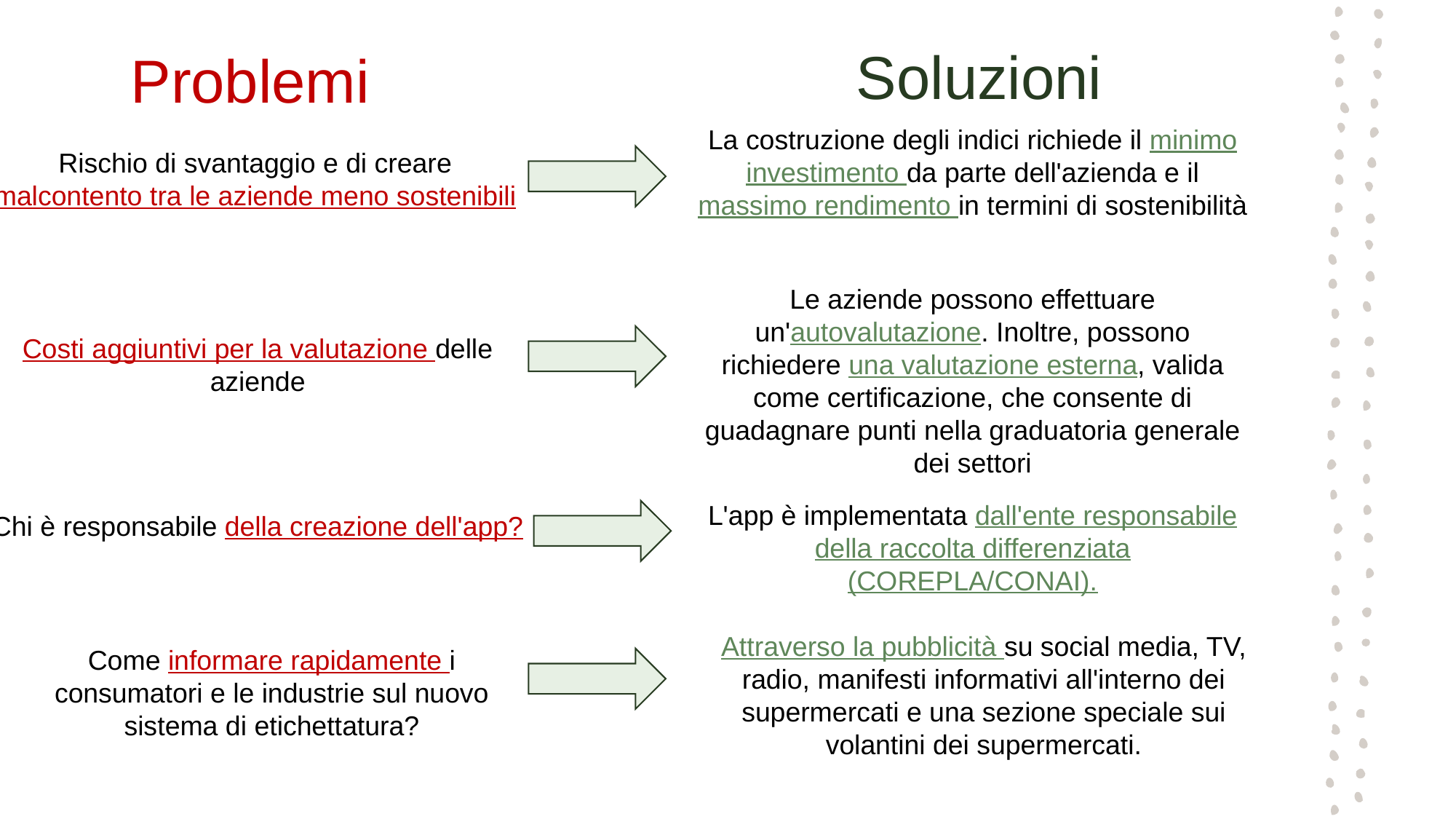

Soluzioni
# Problemi
La costruzione degli indici richiede il minimo investimento da parte dell'azienda e il massimo rendimento in termini di sostenibilità
Rischio di svantaggio e di creare malcontento tra le aziende meno sostenibili

Le aziende possono effettuare un'autovalutazione. Inoltre, possono richiedere una valutazione esterna, valida come certificazione, che consente di guadagnare punti nella graduatoria generale dei settori
Costi aggiuntivi per la valutazione delle aziende

L'app è implementata dall'ente responsabile della raccolta differenziata (COREPLA/CONAI).​

Chi è responsabile della creazione dell'app?
Attraverso la pubblicità su social media, TV, radio, manifesti informativi all'interno dei supermercati e una sezione speciale sui volantini dei supermercati.
Come informare rapidamente i consumatori e le industrie sul nuovo sistema di etichettatura?